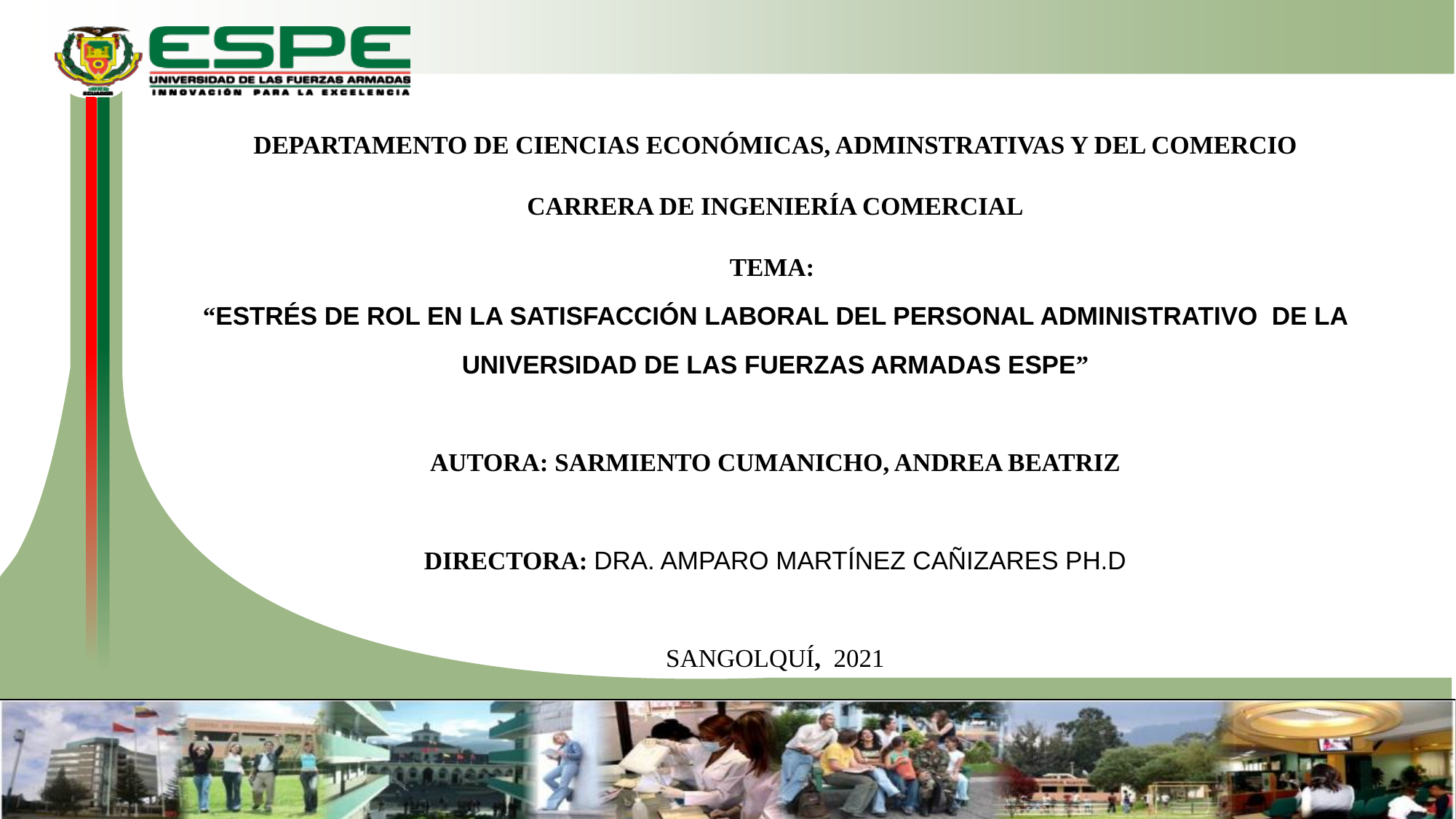

DEPARTAMENTO DE CIENCIAS ECONÓMICAS, ADMINSTRATIVAS Y DEL COMERCIO
CARRERA DE INGENIERÍA COMERCIAL
TEMA:
“ESTRÉS DE ROL EN LA SATISFACCIÓN LABORAL DEL PERSONAL ADMINISTRATIVO  DE LA UNIVERSIDAD DE LAS FUERZAS ARMADAS ESPE”
AUTORA: SARMIENTO CUMANICHO, ANDREA BEATRIZ
DIRECTORA: DRA. AMPARO MARTÍNEZ CAÑIZARES PH.D
SANGOLQUÍ,  2021